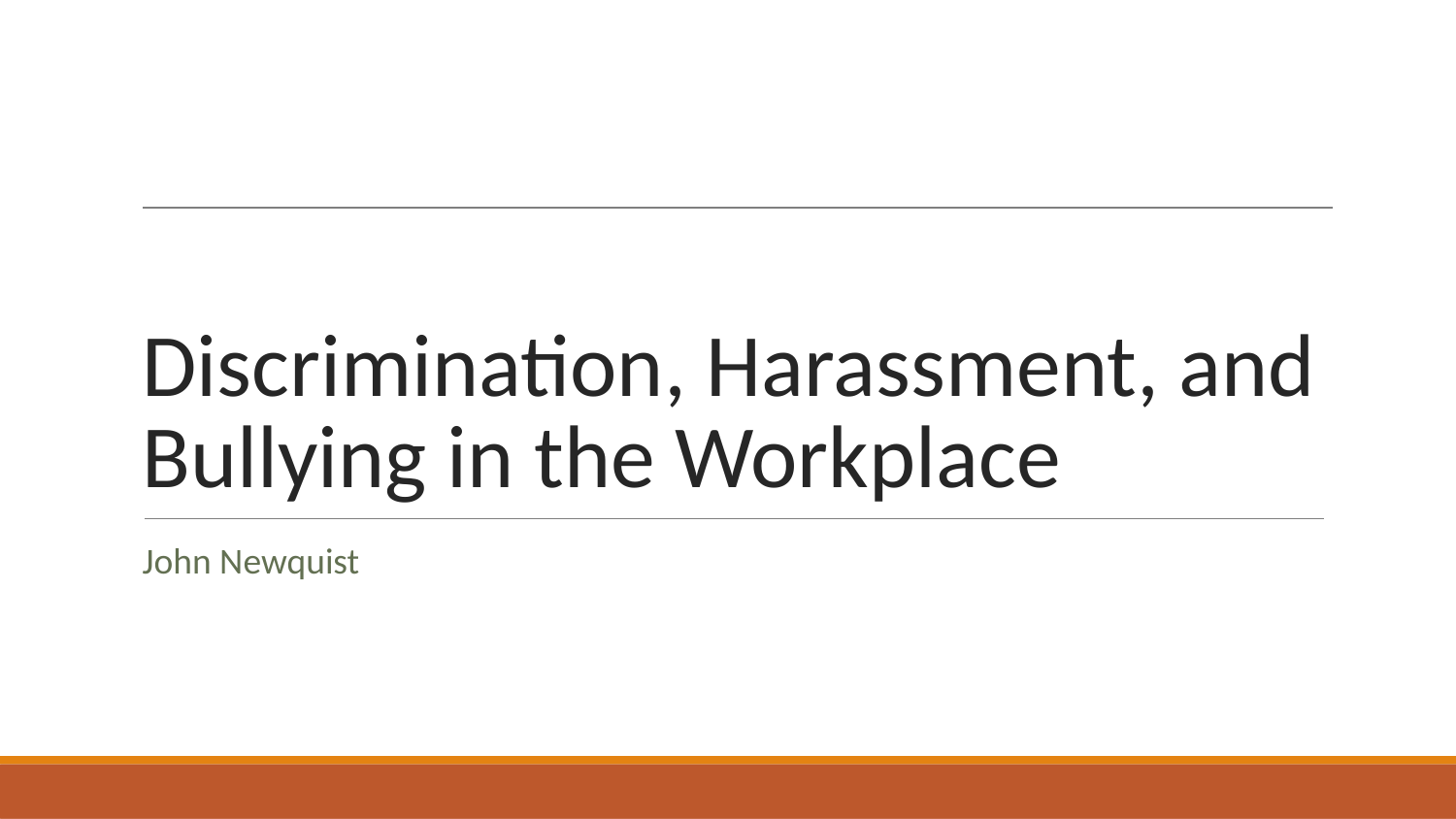

# Discrimination, Harassment, and Bullying in the Workplace
John Newquist